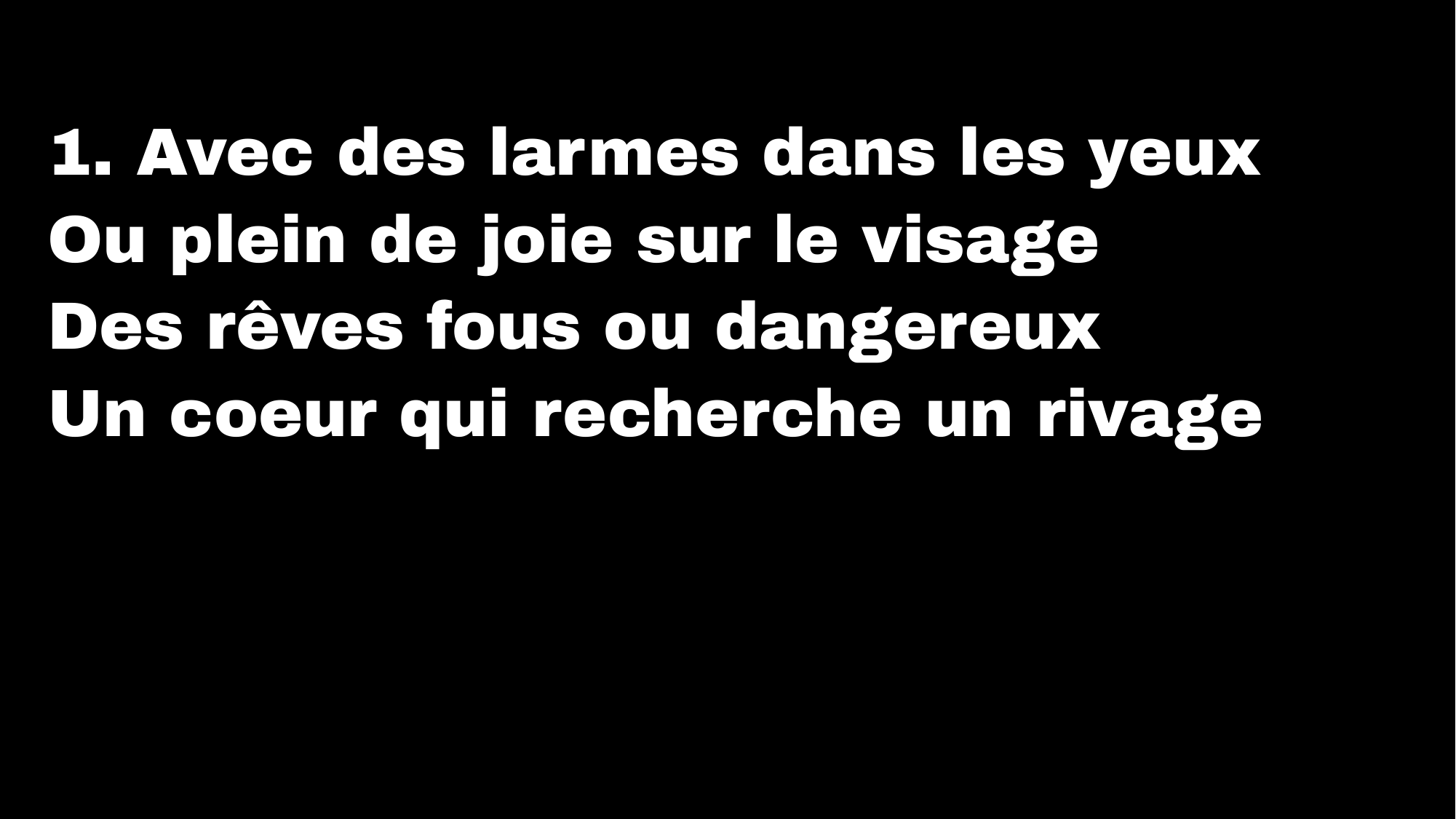

1. Avec des larmes dans les yeux
Ou plein de joie sur le visage
Des rêves fous ou dangereux
Un coeur qui recherche un rivage
Jésus, me voici devant toi
Tout simplement dans le silence
Rien n'est plus important pour moi
Que d'habiter en ta présence